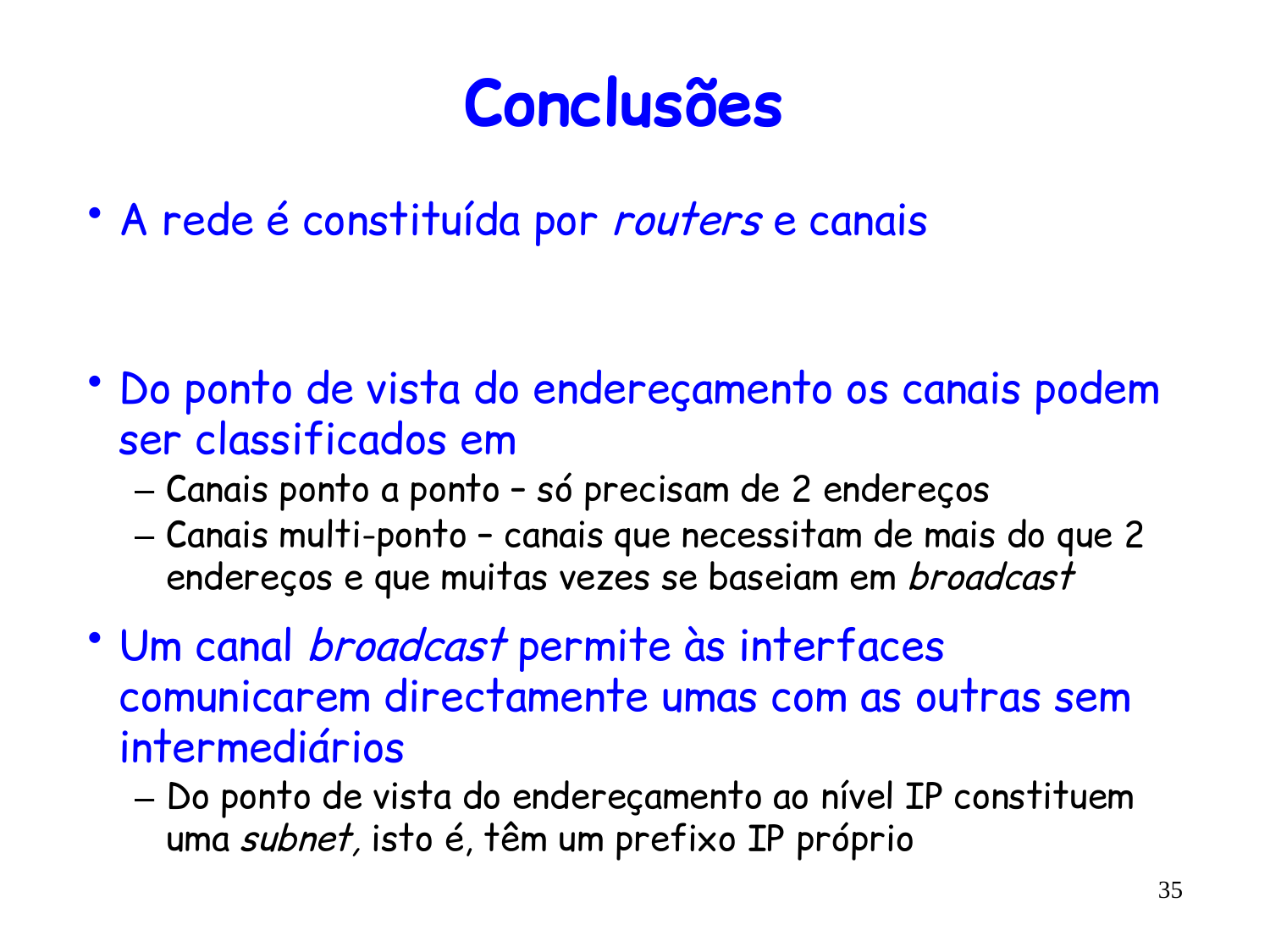

# Conclusões
A rede é constituída por routers e canais

Do ponto de vista do endereçamento os canais podem ser classificados em
Canais ponto a ponto – só precisam de 2 endereços
Canais multi-ponto – canais que necessitam de mais do que 2 endereços e que muitas vezes se baseiam em broadcast
Um canal broadcast permite às interfaces comunicarem directamente umas com as outras sem intermediários
Do ponto de vista do endereçamento ao nível IP constituem uma subnet, isto é, têm um prefixo IP próprio
35